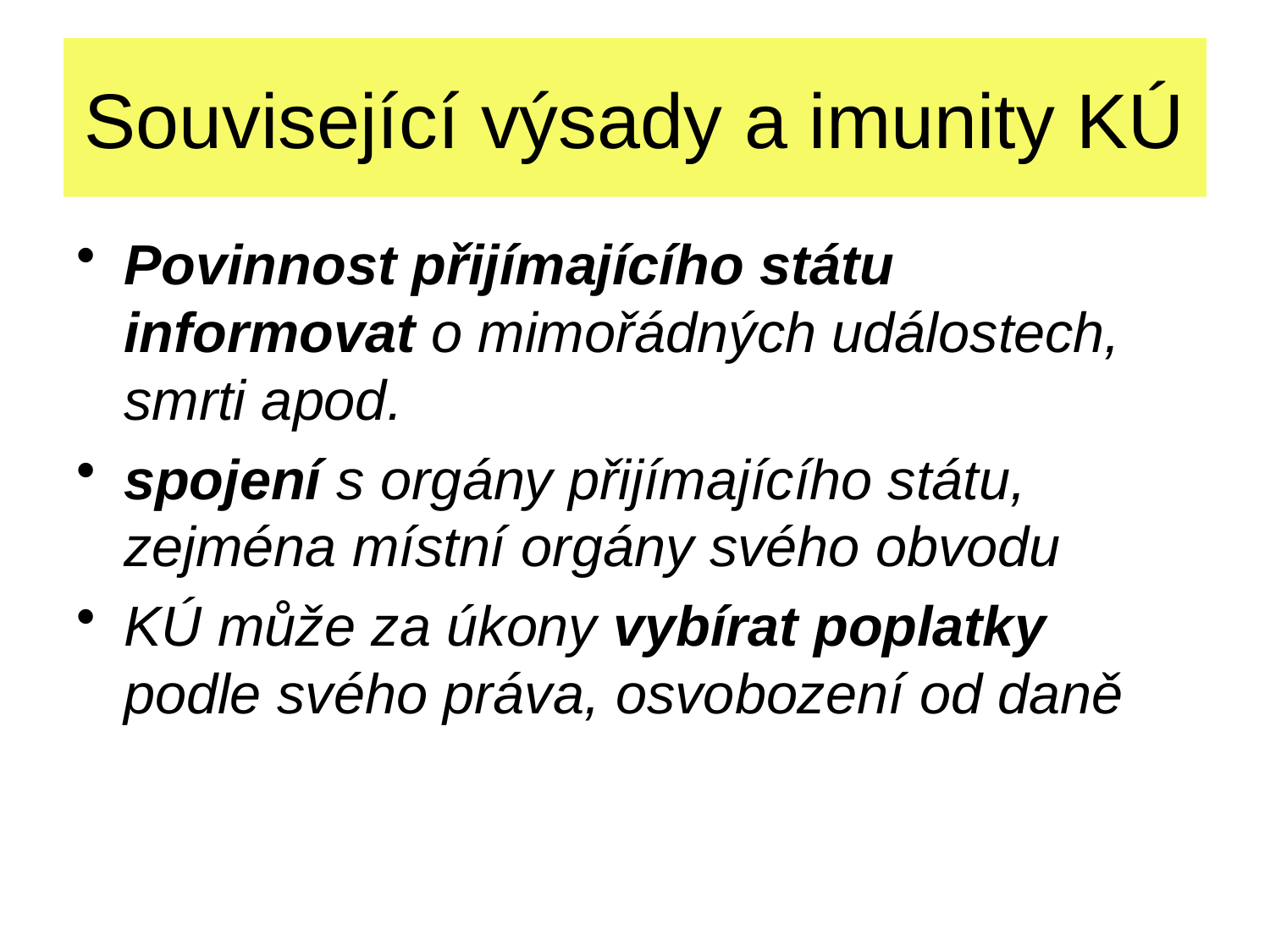

# Související výsady a imunity KÚ
Povinnost přijímajícího státu informovat o mimořádných událostech, smrti apod.
spojení s orgány přijímajícího státu, zejména místní orgány svého obvodu
KÚ může za úkony vybírat poplatky podle svého práva, osvobození od daně